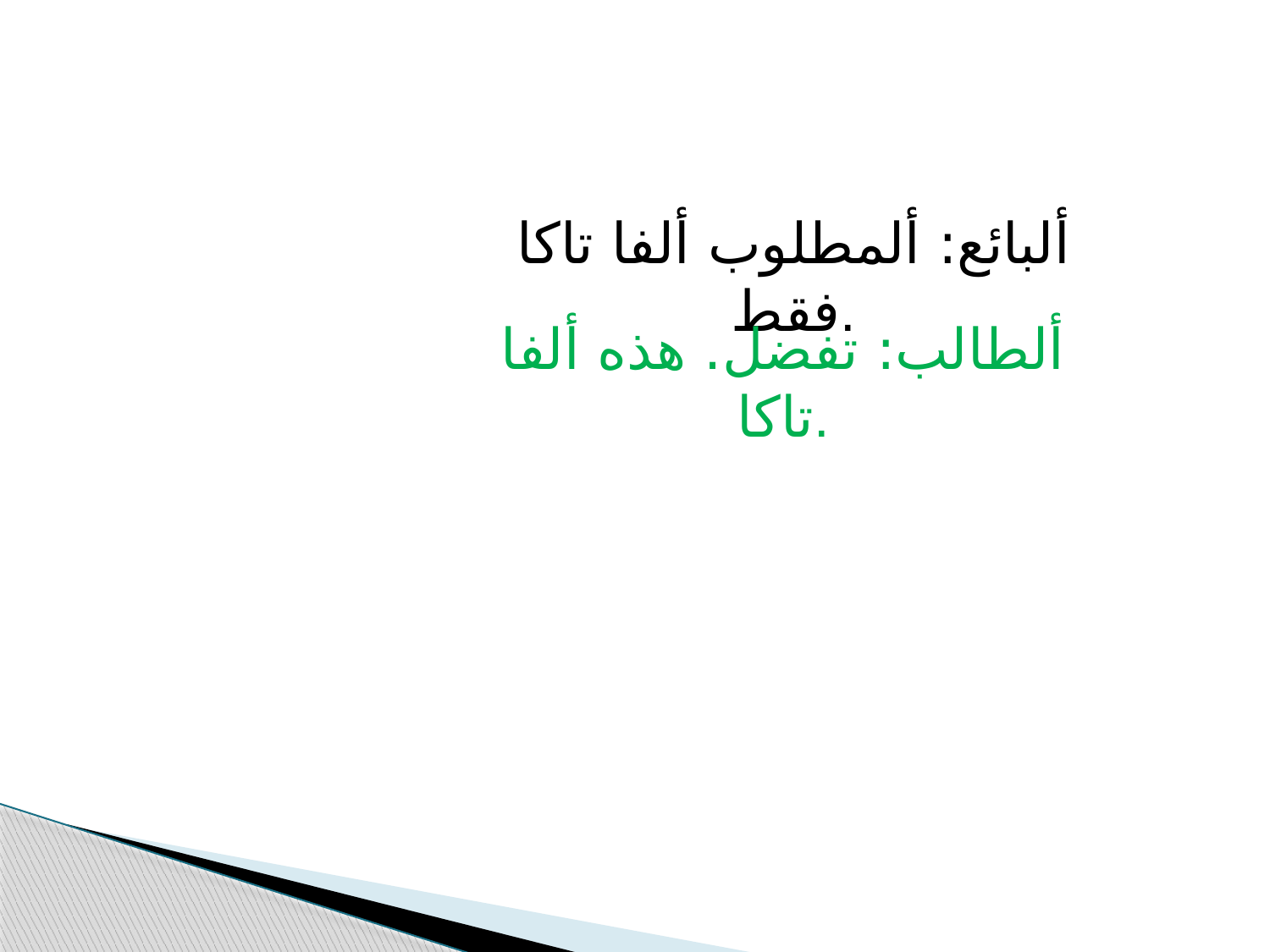

ألبائع: ألمطلوب ألفا تاكا فقط.
ألطالب: تفضل. هذه ألفا تاكا.